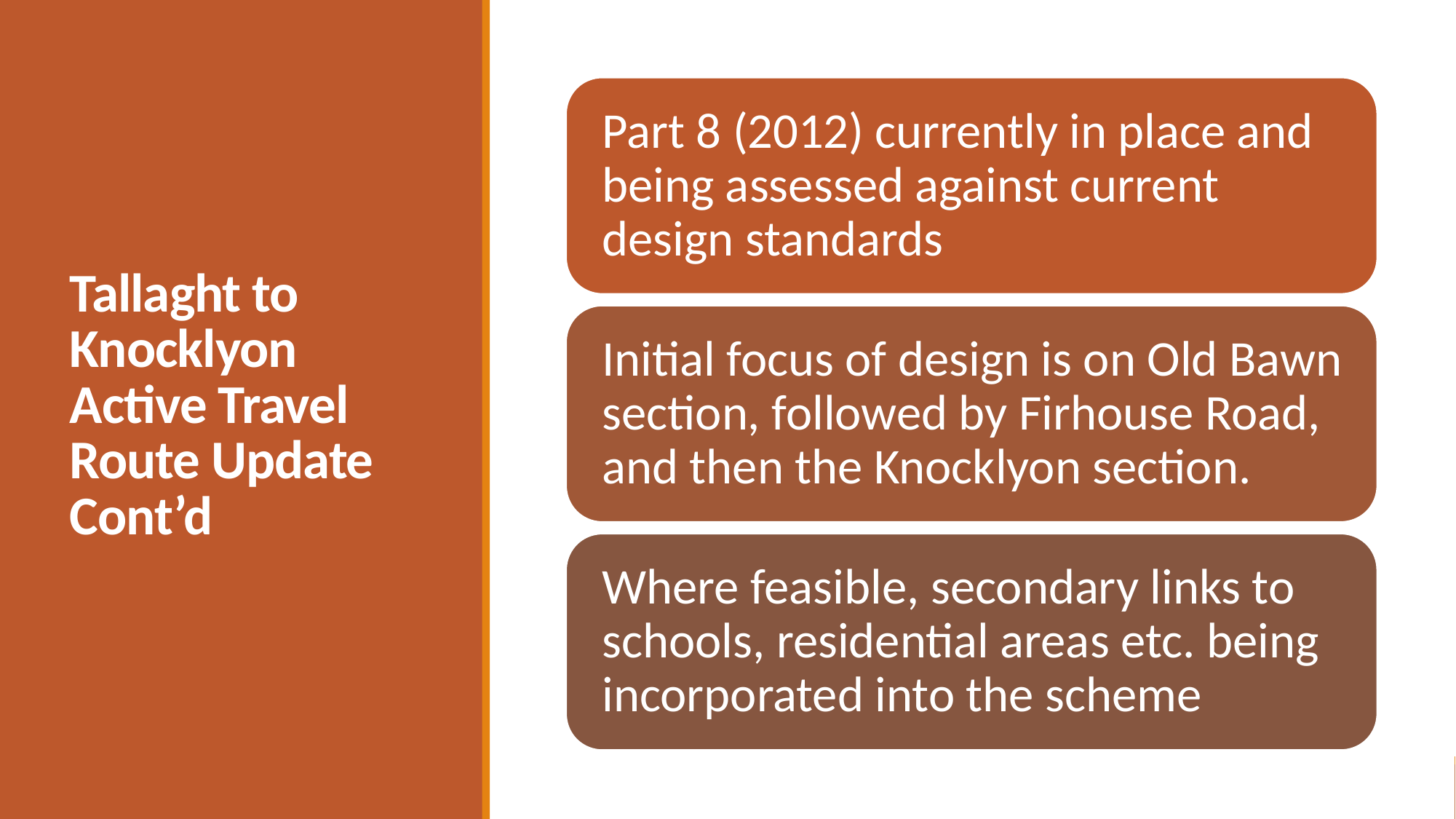

Tallaght to Knocklyon Active Travel Route Update Cont’d
Part 8 (2012) currently in place and being assessed against current design standards
Initial focus of design is on Old Bawn section, followed by Firhouse Road, and then the Knocklyon section.
Where feasible, secondary links to schools, residential areas etc. being incorporated into the scheme